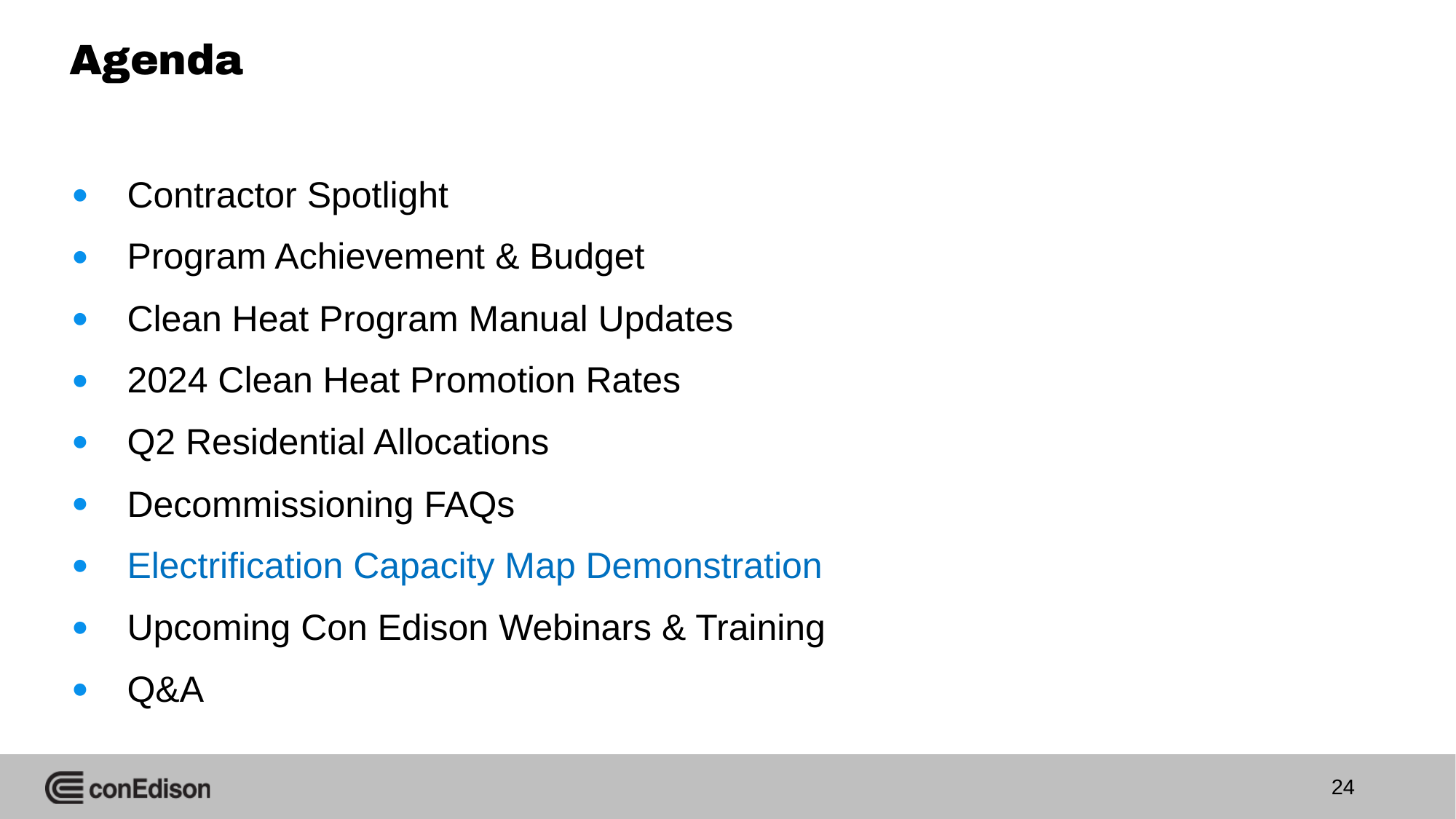

# Agenda
Contractor Spotlight
Program Achievement & Budget
Clean Heat Program Manual Updates
2024 Clean Heat Promotion Rates
Q2 Residential Allocations
Decommissioning FAQs
Electrification Capacity Map Demonstration
Upcoming Con Edison Webinars & Training
Q&A